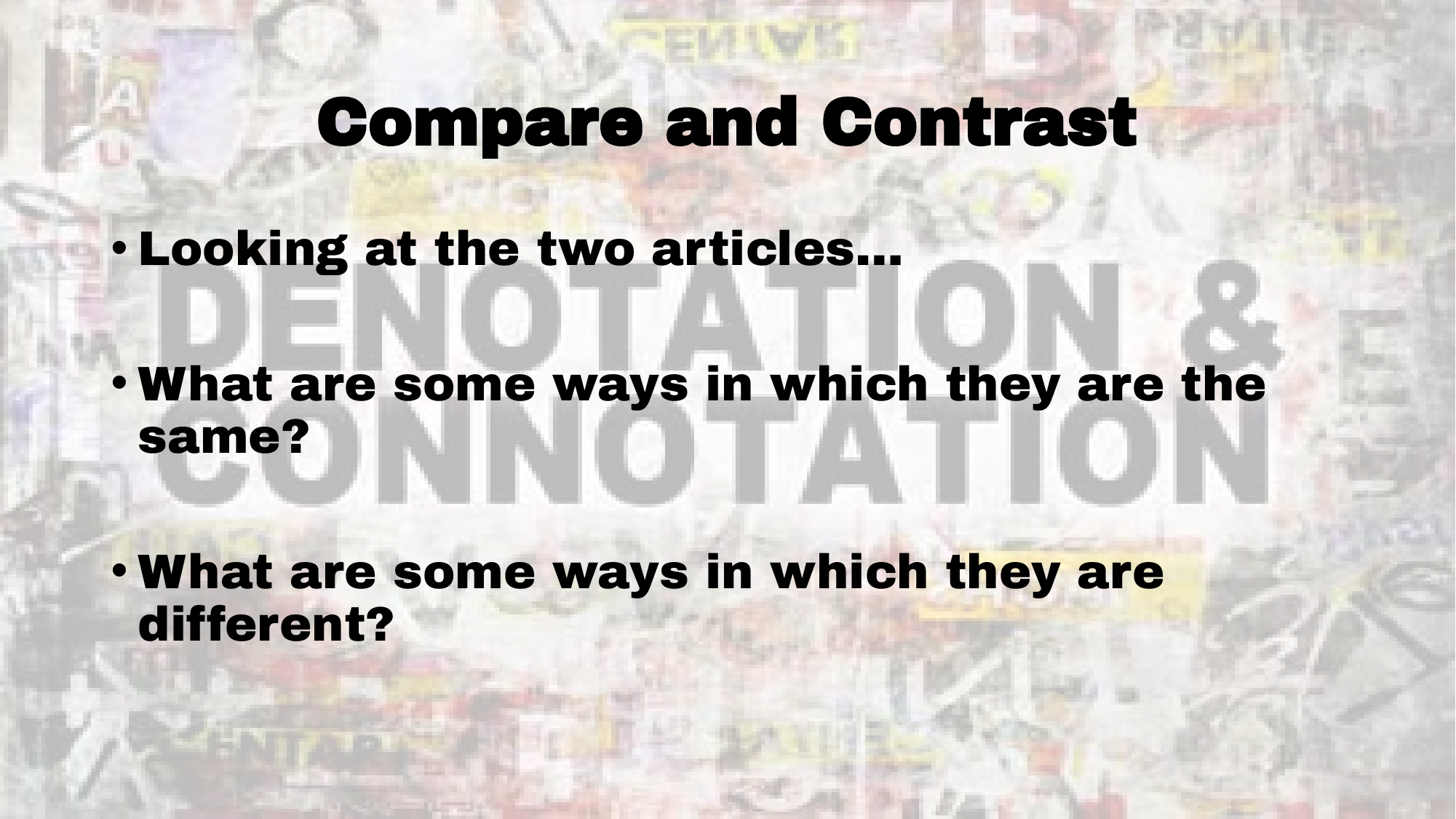

# Compare and Contrast
Looking at the two articles…

What are some ways in which they are the same?

What are some ways in which they are different?